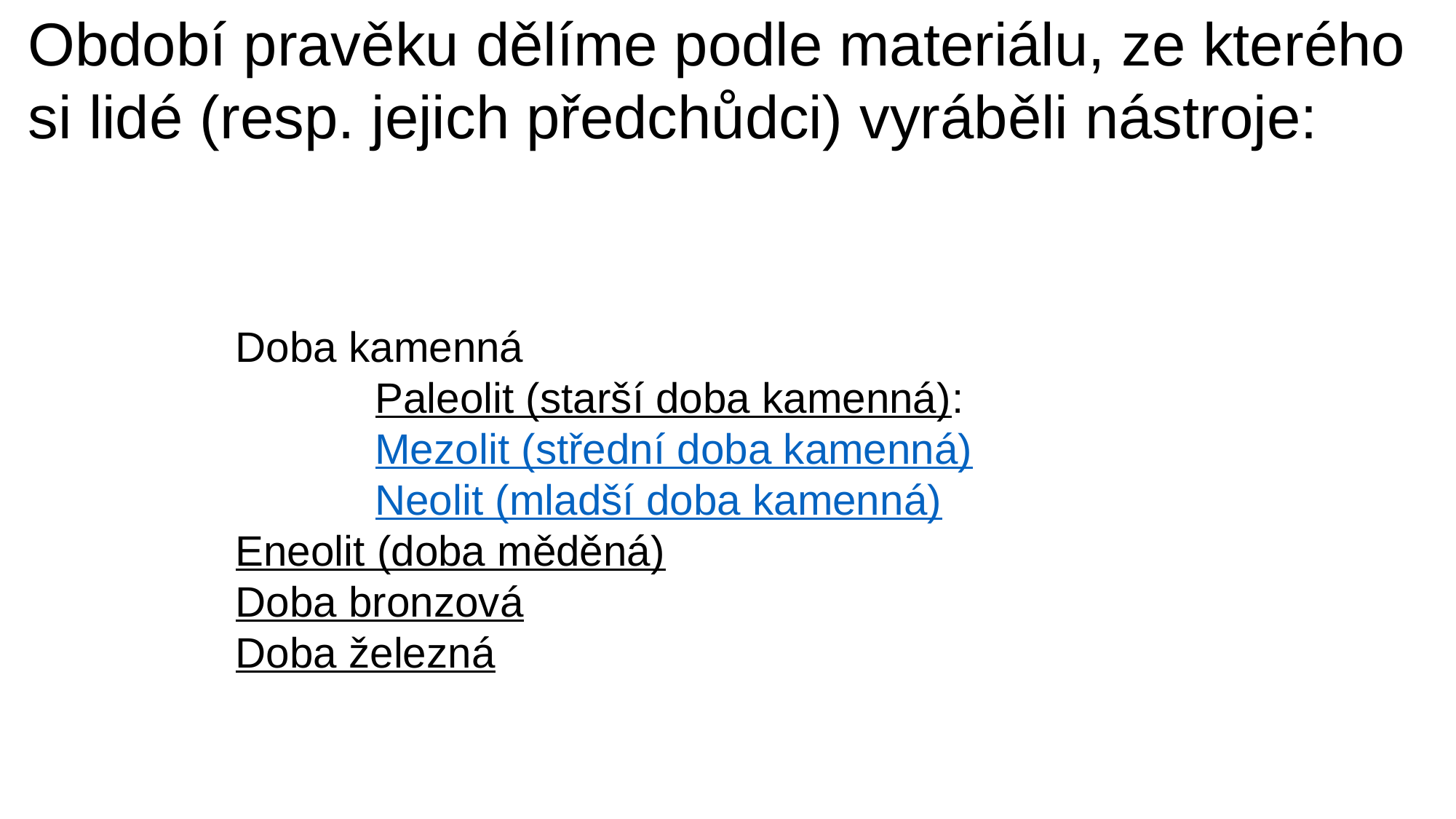

Období pravěku dělíme podle materiálu, ze kterého si lidé (resp. jejich předchůdci) vyráběli nástroje:
Doba kamenná
Paleolit (starší doba kamenná):
Mezolit (střední doba kamenná)
Neolit (mladší doba kamenná)
Eneolit (doba měděná)
Doba bronzová
Doba železná